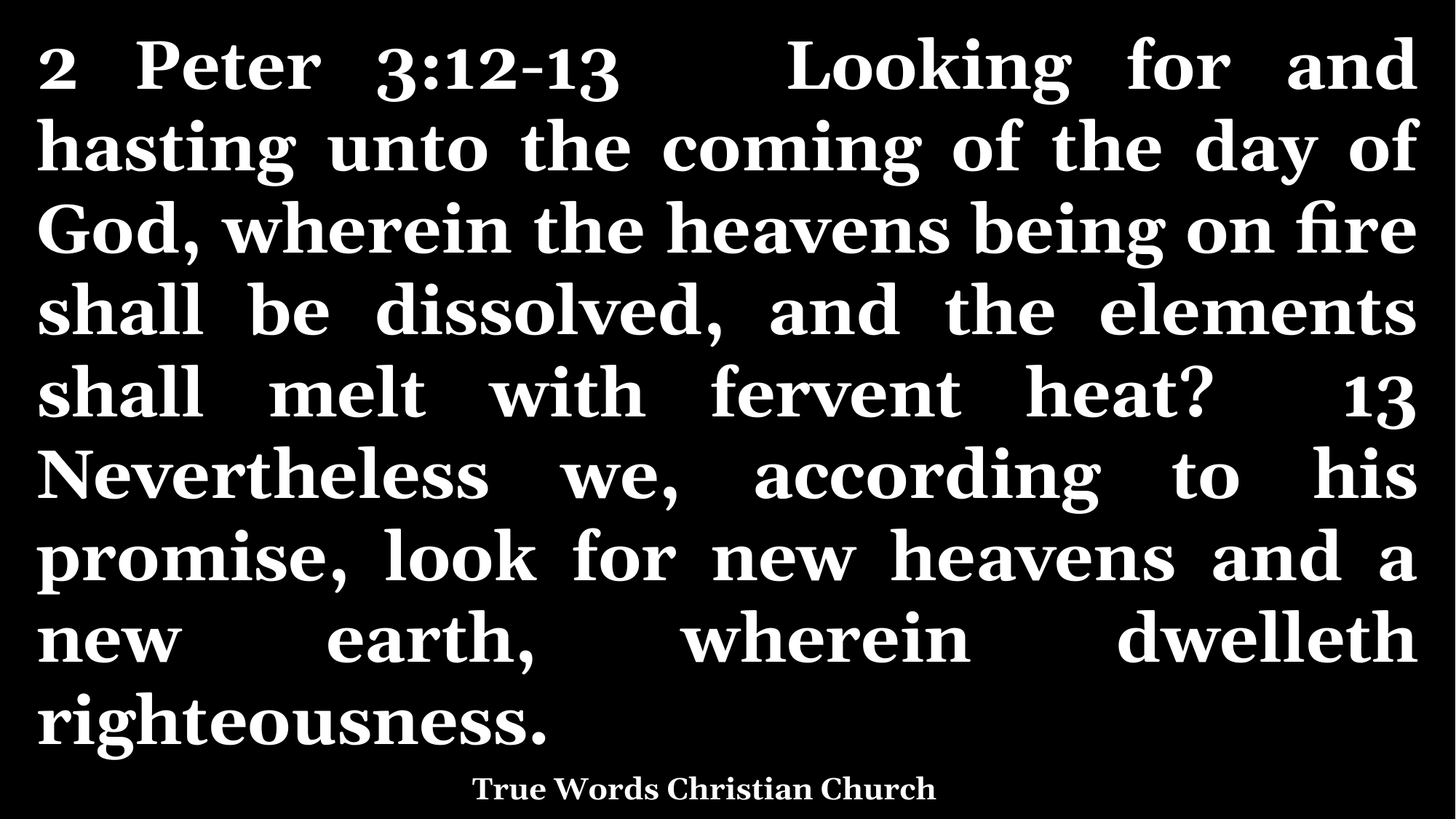

2 Peter 3:12-13   Looking for and hasting unto the coming of the day of God, wherein the heavens being on fire shall be dissolved, and the elements shall melt with fervent heat?  13 Nevertheless we, according to his promise, look for new heavens and a new earth, wherein dwelleth righteousness.
True Words Christian Church